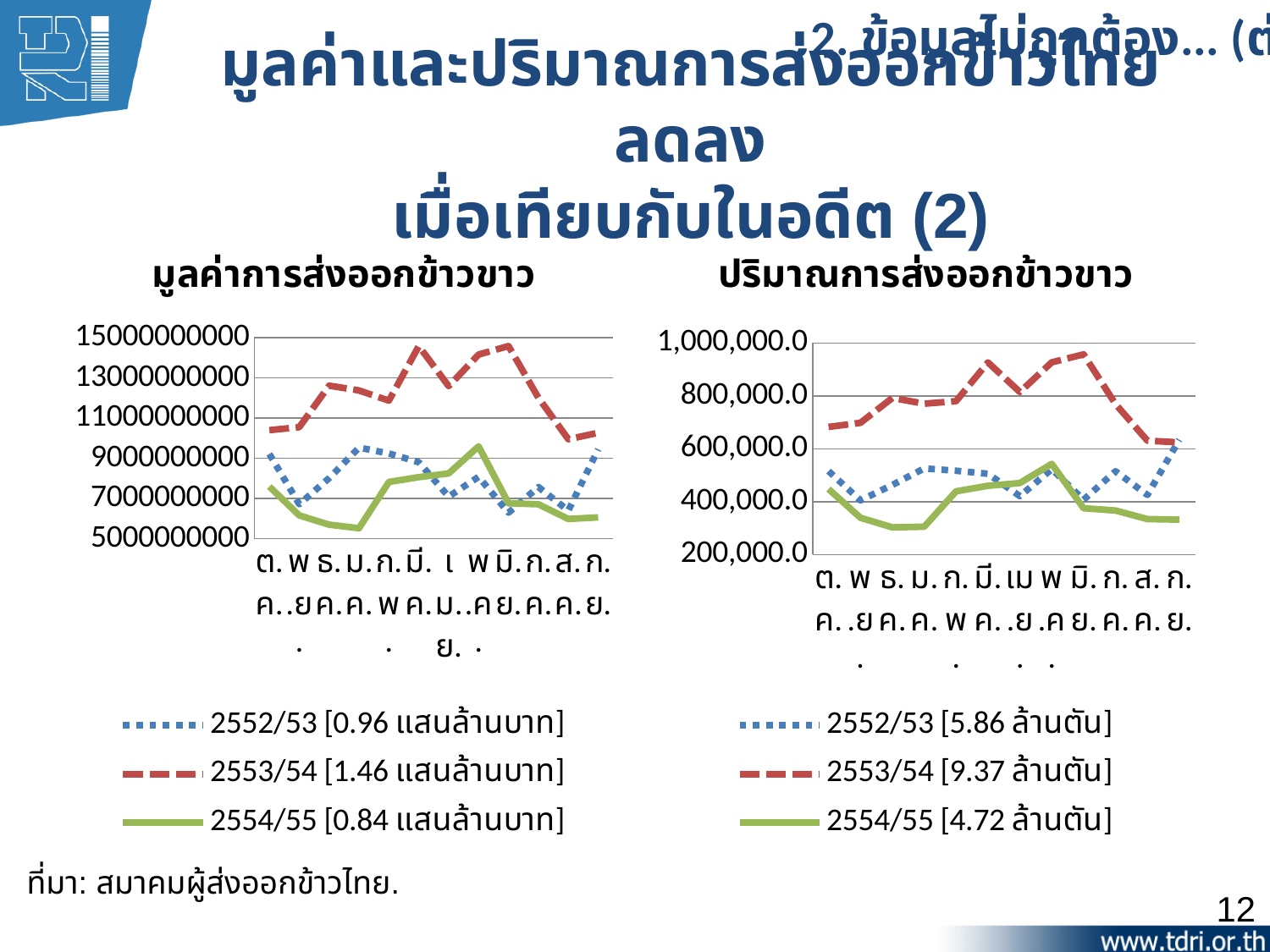

2. ข้อมูลไม่ถูกต้อง... (ต่อ)
# มูลค่าและปริมาณการส่งออกข้าวไทยลดลง เมื่อเทียบกับในอดีต (2)

### Chart: มูลค่าการส่งออกข้าวขาว

| Category | 2552/53 [0.96 แสนล้านบาท] | 2553/54 [1.46 แสนล้านบาท] | 2554/55 [0.84 แสนล้านบาท] |
|---|---|---|---|
| ต.ค. | 9216572129.0 | 10401222194.0 | 7595920637.0 |
| พ.ย. | 6716631771.0 | 10550230500.0 | 6159566319.0 |
| ธ.ค. | 8016891527.0 | 12614836901.0 | 5700738934.0 |
| ม.ค. | 9531555306.0 | 12376383549.0 | 5523498090.0 |
| ก.พ. | 9242180202.0 | 11869169367.0 | 7824323320.0 |
| มี.ค. | 8807934404.0 | 14580769806.0 | 8062783017.0 |
| เม.ย. | 7094946277.0 | 12589577317.0 | 8250153826.0 |
| พ.ค. | 8077449509.0 | 14161237710.0 | 9594903078.0 |
| มิ.ย. | 6297159552.0 | 14583826942.0 | 6765513937.0 |
| ก.ค. | 7570541745.0 | 12012860260.0 | 6712771497.0 |
| ส.ค. | 6398645837.0 | 9950920876.0 | 5982531808.0 |
| ก.ย. | 9451298548.0 | 10268848017.0 | 6063626687.0 |

### Chart: ปริมาณการส่งออกข้าวขาว

| Category | 2552/53 [5.86 ล้านตัน] | 2553/54 [9.37 ล้านตัน] | 2554/55 [4.72 ล้านตัน] |
|---|---|---|---|
| ต.ค. | 515755.0 | 682824.0 | 447879.0 |
| พ.ย. | 405013.0 | 698290.0 | 339301.0 |
| ธ.ค. | 463391.0 | 792297.0 | 303041.0 |
| ม.ค. | 525904.0 | 770602.0 | 305416.0 |
| ก.พ. | 517165.0 | 780026.0 | 439252.0 |
| มี.ค. | 505737.0 | 926652.0 | 460270.0 |
| เม.ย. | 421037.0 | 814718.0 | 470549.0 |
| พ.ค. | 523111.0 | 927052.0 | 543116.0 |
| มิ.ย. | 407537.0 | 956938.0 | 375412.0 |
| ก.ค. | 515140.0 | 769293.0 | 366688.0 |
| ส.ค. | 425562.0 | 630856.0 | 334318.0 |
| ก.ย. | 634395.0 | 624142.0 | 332415.0 |
ที่มา: สมาคมผู้ส่งออกข้าวไทย.
12